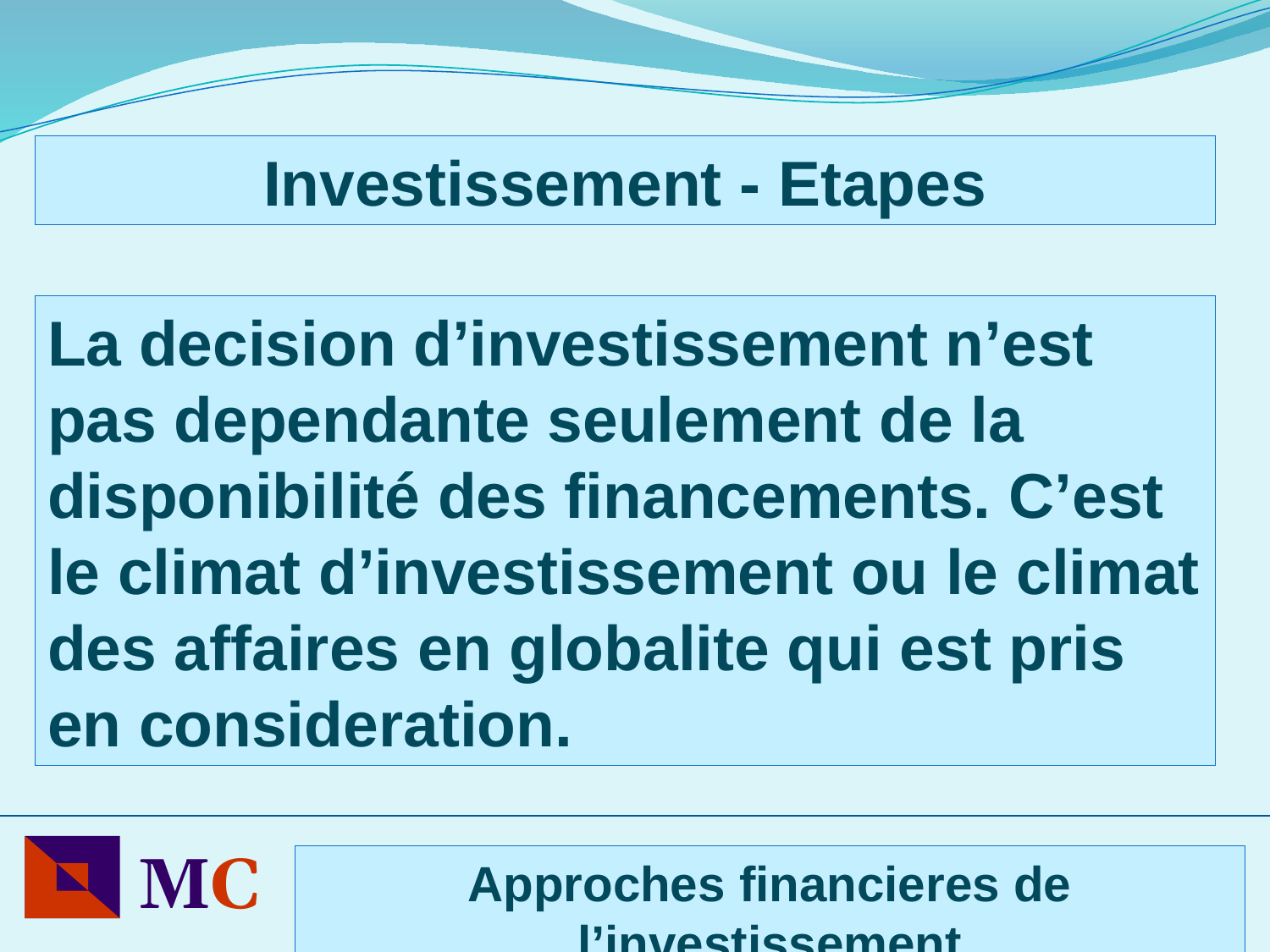

Investissement - Etapes
La decision d’investissement n’est pas dependante seulement de la disponibilité des financements. C’est le climat d’investissement ou le climat des affaires en globalite qui est pris en consideration.

MC
Approches financieres de l’investissement
22